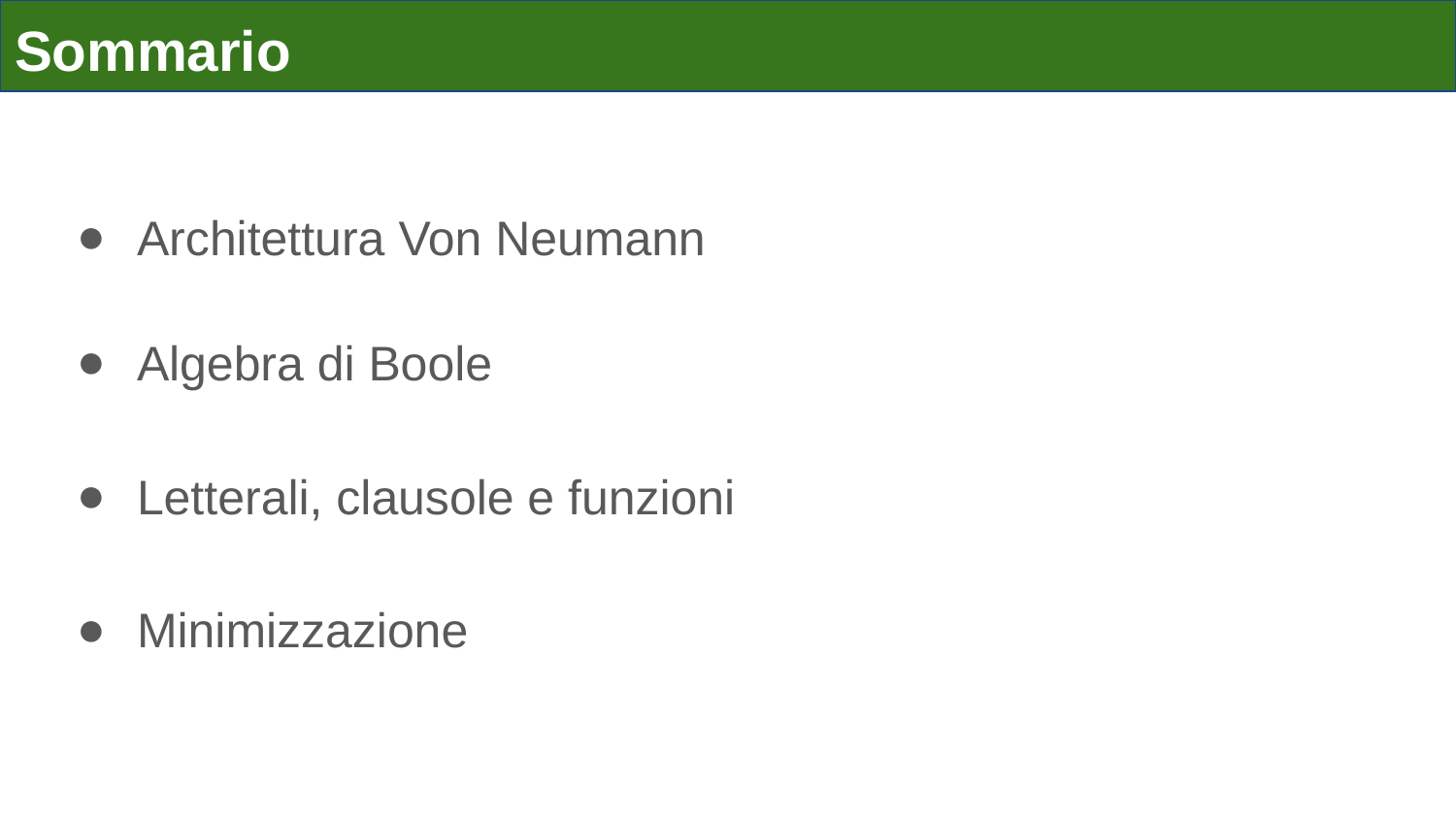

# Sommario
Architettura Von Neumann
Algebra di Boole
Letterali, clausole e funzioni
Minimizzazione